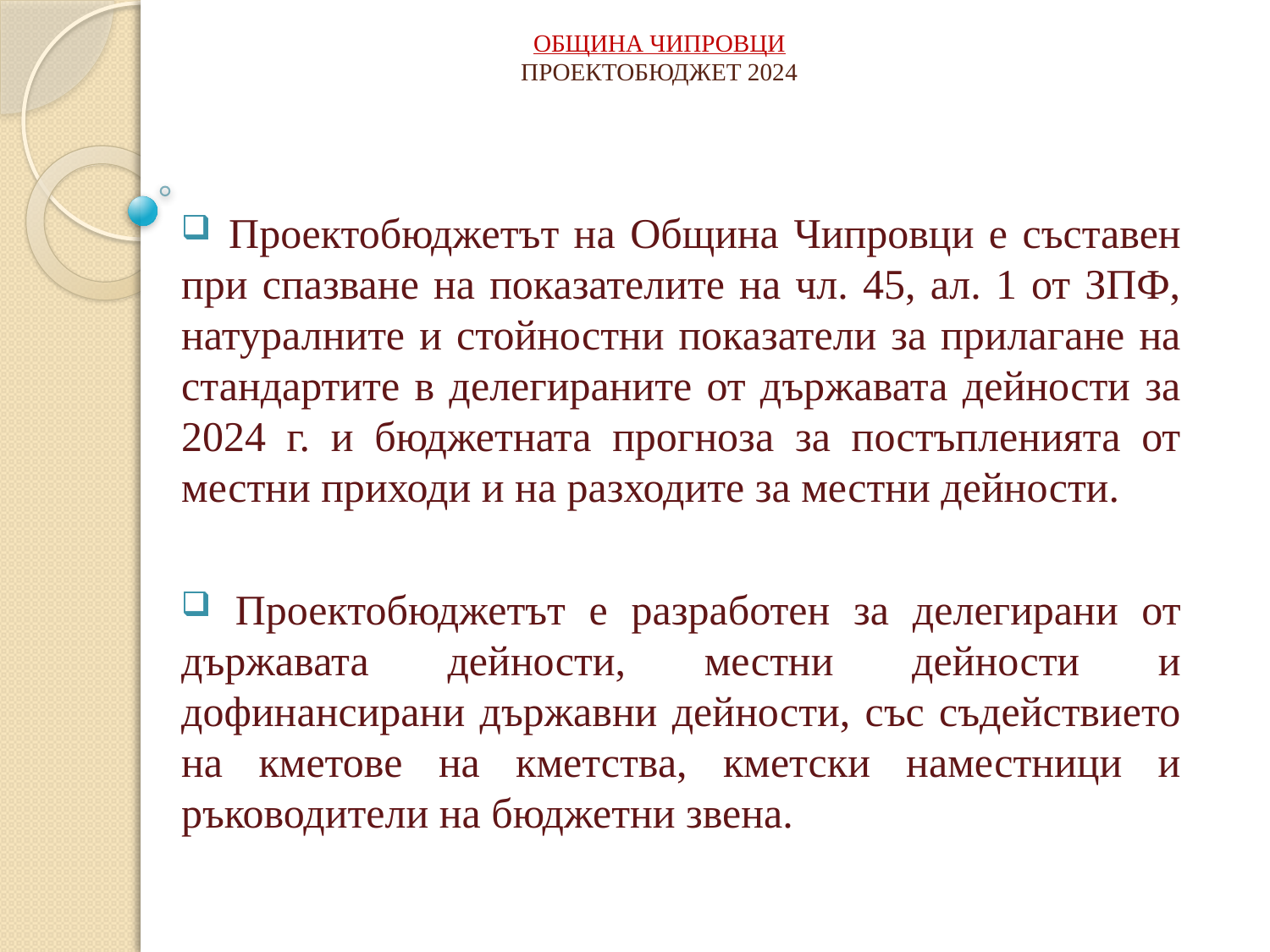

# ОБЩИНА ЧИПРОВЦИ ПРОЕКТОБЮДЖЕТ 2024
 Проектобюджетът на Община Чипровци е съставен при спазване на показателите на чл. 45, ал. 1 от ЗПФ, натуралните и стойностни показатели за прилагане на стандартите в делегираните от държавата дейности за 2024 г. и бюджетната прогноза за постъпленията от местни приходи и на разходите за местни дейности.

 Проектобюджетът е разработен за делегирани от държавата дейности, местни дейности и дофинансирани държавни дейности, със съдействието на кметове на кметства, кметски наместници и ръководители на бюджетни звена.